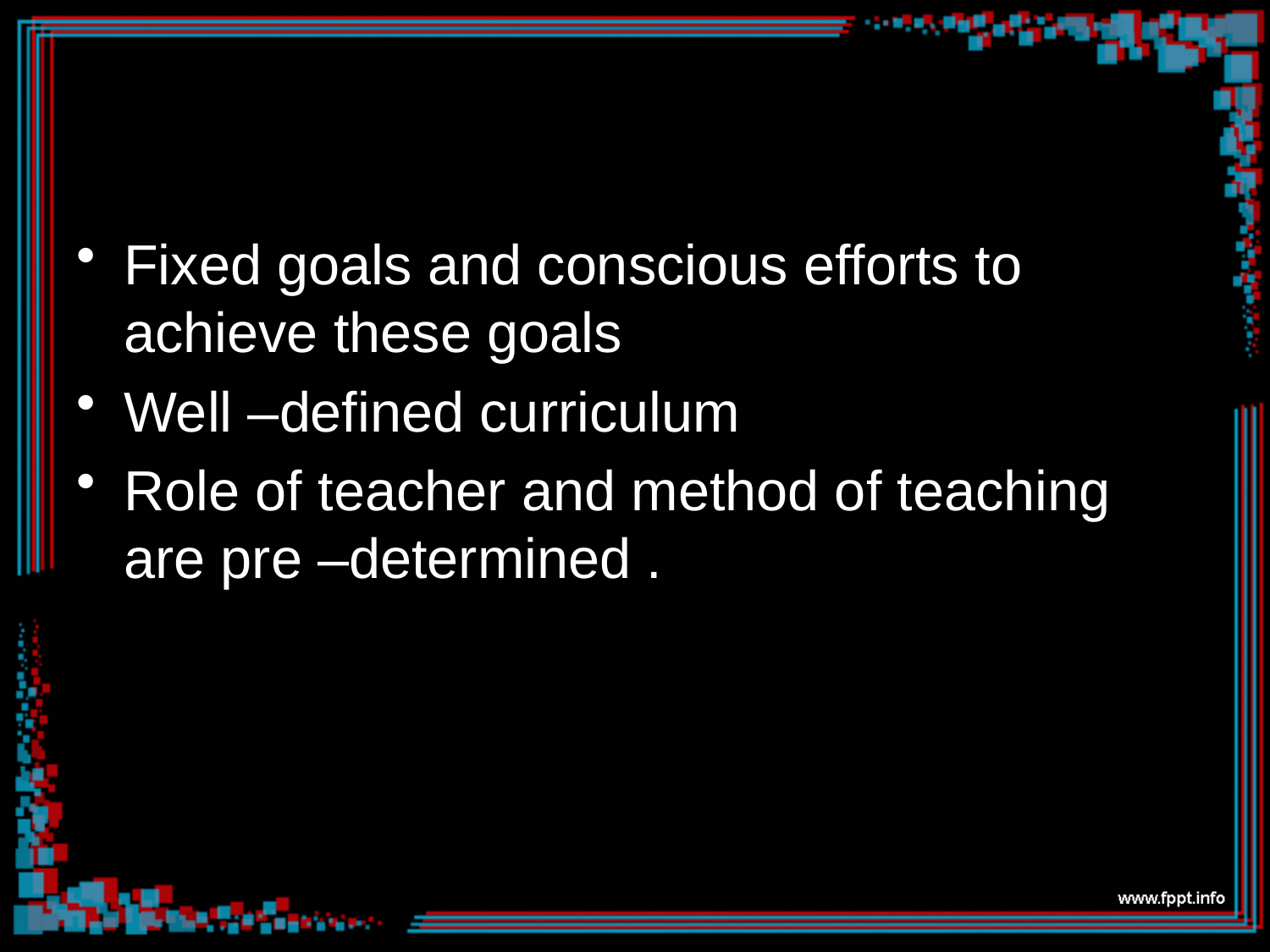

#
Fixed goals and conscious efforts to achieve these goals
Well –defined curriculum
Role of teacher and method of teaching are pre –determined .